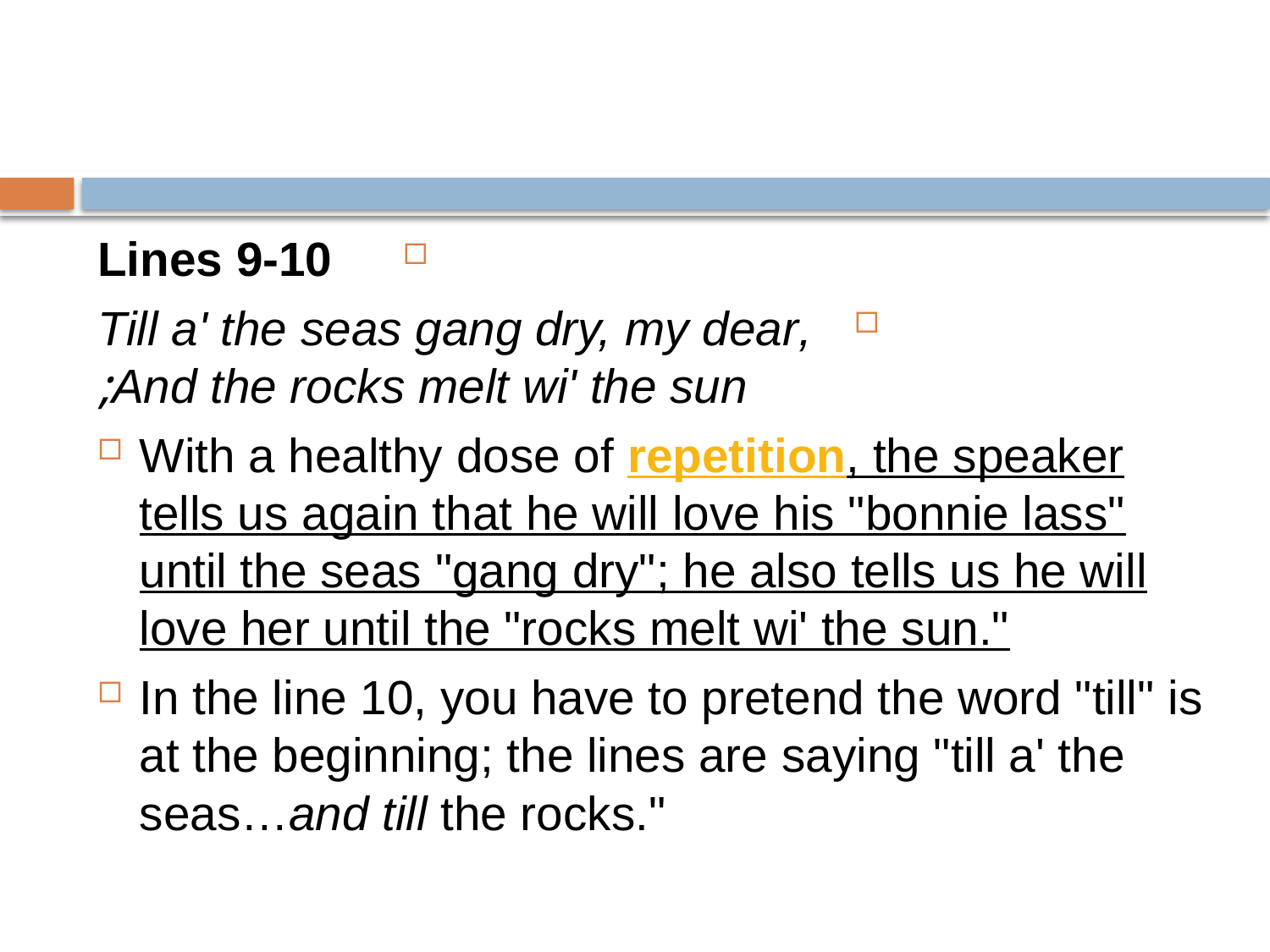

#
Lines 9-10
Till a' the seas gang dry, my dear,
And the rocks melt wi' the sun;
With a healthy dose of repetition, the speaker tells us again that he will love his "bonnie lass" until the seas "gang dry"; he also tells us he will love her until the "rocks melt wi' the sun."
In the line 10, you have to pretend the word "till" is at the beginning; the lines are saying "till a' the seas…and till the rocks."